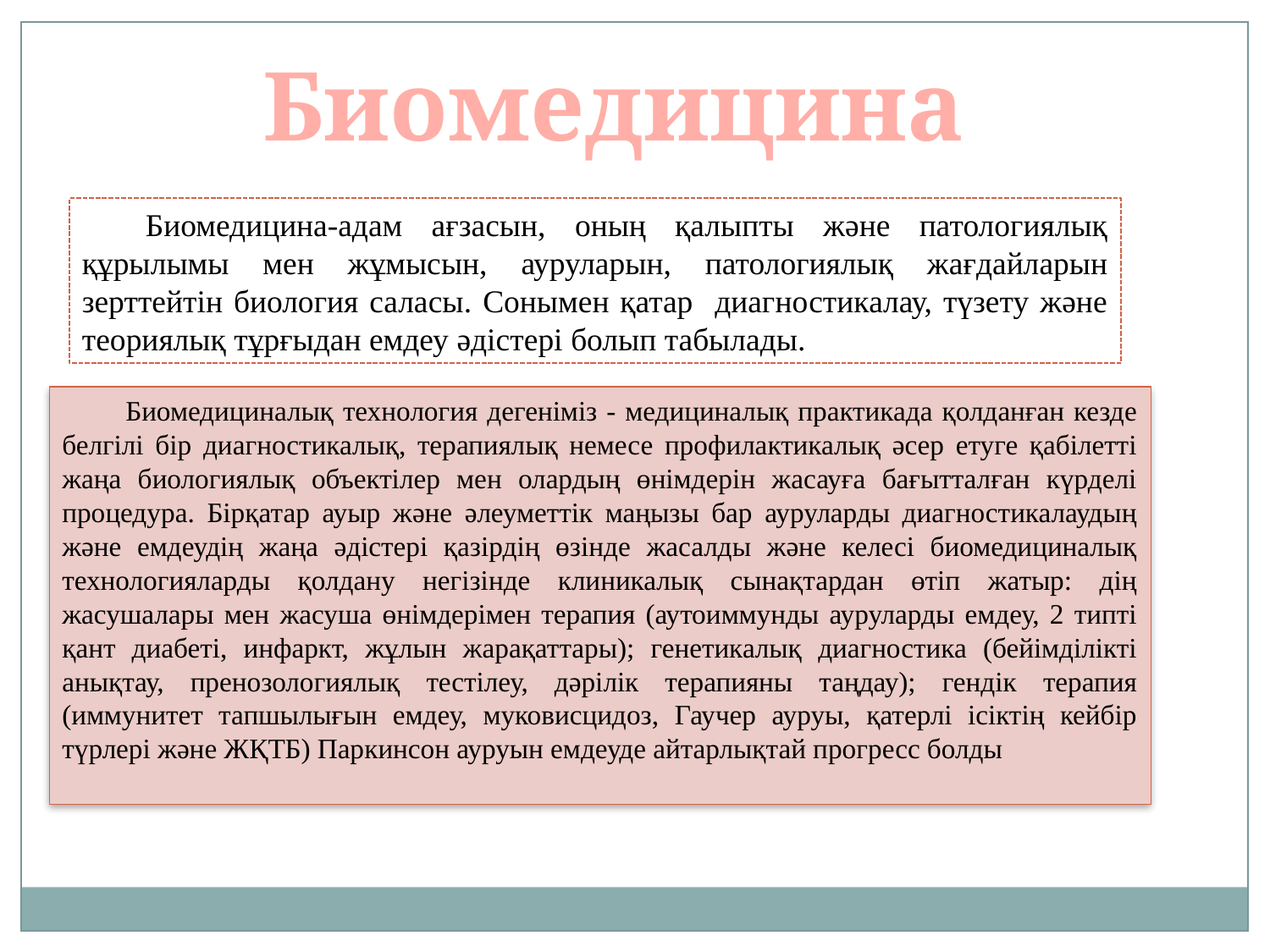

Биомедицина
Биомедицина-адам ағзасын, оның қалыпты және патологиялық құрылымы мен жұмысын, ауруларын, патологиялық жағдайларын зерттейтін биология саласы. Сонымен қатар  диагностикалау, түзету және теориялық тұрғыдан емдеу әдістері болып табылады.
Биомедициналық технология дегеніміз - медициналық практикада қолданған кезде белгілі бір диагностикалық, терапиялық немесе профилактикалық әсер етуге қабілетті жаңа биологиялық объектілер мен олардың өнімдерін жасауға бағытталған күрделі процедура. Бірқатар ауыр және әлеуметтік маңызы бар ауруларды диагностикалаудың және емдеудің жаңа әдістері қазірдің өзінде жасалды және келесі биомедициналық технологияларды қолдану негізінде клиникалық сынақтардан өтіп жатыр: дің жасушалары мен жасуша өнімдерімен терапия (аутоиммунды ауруларды емдеу, 2 типті қант диабеті, инфаркт, жұлын жарақаттары); генетикалық диагностика (бейімділікті анықтау, пренозологиялық тестілеу, дәрілік терапияны таңдау); гендік терапия (иммунитет тапшылығын емдеу, муковисцидоз, Гаучер ауруы, қатерлі ісіктің кейбір түрлері және ЖҚТБ) Паркинсон ауруын емдеуде айтарлықтай прогресс болды